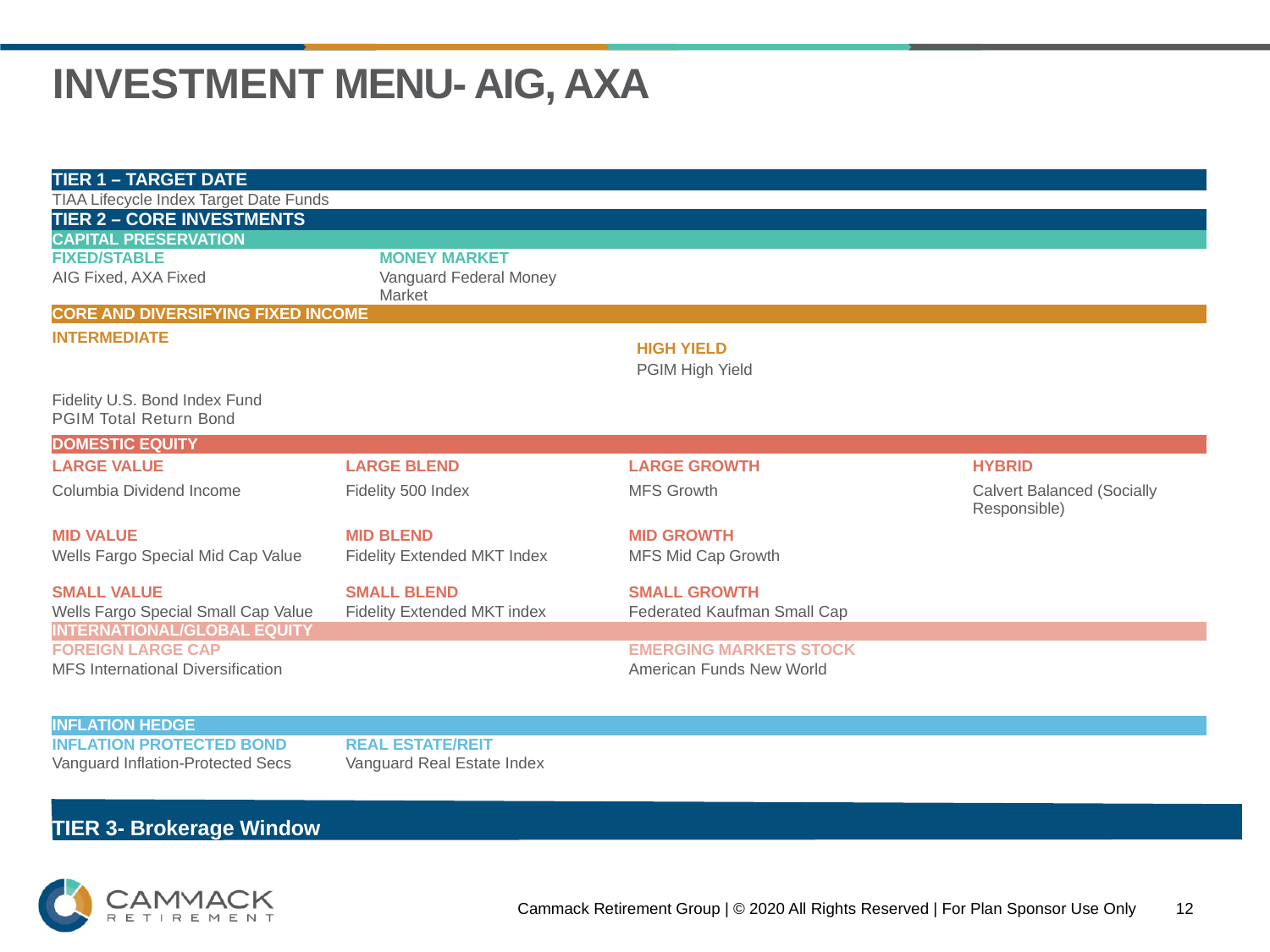

INVESTMENT MENU- AIG, AXA
| TIER 1 – TARGET DATE |  |  |  |  |
| --- | --- | --- | --- | --- |
| TIAA Lifecycle Index Target Date Funds |  |  |  |  |
| TIER 2 – CORE INVESTMENTS |  |  |  |  |
| CAPITAL PRESERVATION |  |  |  |  |
| FIXED/STABLE | MONEY MARKET | MONEY MARKET |  |  |
| AIG Fixed, AXA Fixed | Vanguard Federal Money Market | Vanguard Federal Money Market |  |  |
| CORE AND DIVERSIFYING FIXED INCOME |  |  |  |  |
| INTERMEDIATE |  |  |  |  |
|  |  |  |  |  |
| Fidelity U.S. Bond Index Fund |  |  |  |  |
| PGIM Total Return Bond |  |  |  |  |
| DOMESTIC EQUITY |  |  |  |  |
| LARGE VALUE | LARGE BLEND |  | LARGE GROWTH | HYBRID |
| Columbia Dividend Income | Fidelity 500 Index |  | MFS Growth | Calvert Balanced (Socially Responsible) |
| MID VALUE | MID BLEND |  | MID GROWTH |  |
| Wells Fargo Special Mid Cap Value | Fidelity Extended MKT Index |  | MFS Mid Cap Growth |  |
| SMALL VALUE | SMALL BLEND |  | SMALL GROWTH |  |
| Wells Fargo Special Small Cap Value | Fidelity Extended MKT index |  | Federated Kaufman Small Cap |  |
| INTERNATIONAL/GLOBAL EQUITY |  |  |  |  |
| FOREIGN LARGE CAP |  |  | EMERGING MARKETS STOCK |  |
| MFS International Diversification |  |  | American Funds New World |  |
|  |  |  |  |  |
| INFLATION HEDGE |  |  |  |  |
| INFLATION PROTECTED BOND | REAL ESTATE/REIT |  |  |  |
| Vanguard Inflation-Protected Secs | Vanguard Real Estate Index |  |  |  |

HIGH YIELD
PGIM High Yield

TIER 3- Brokerage Window